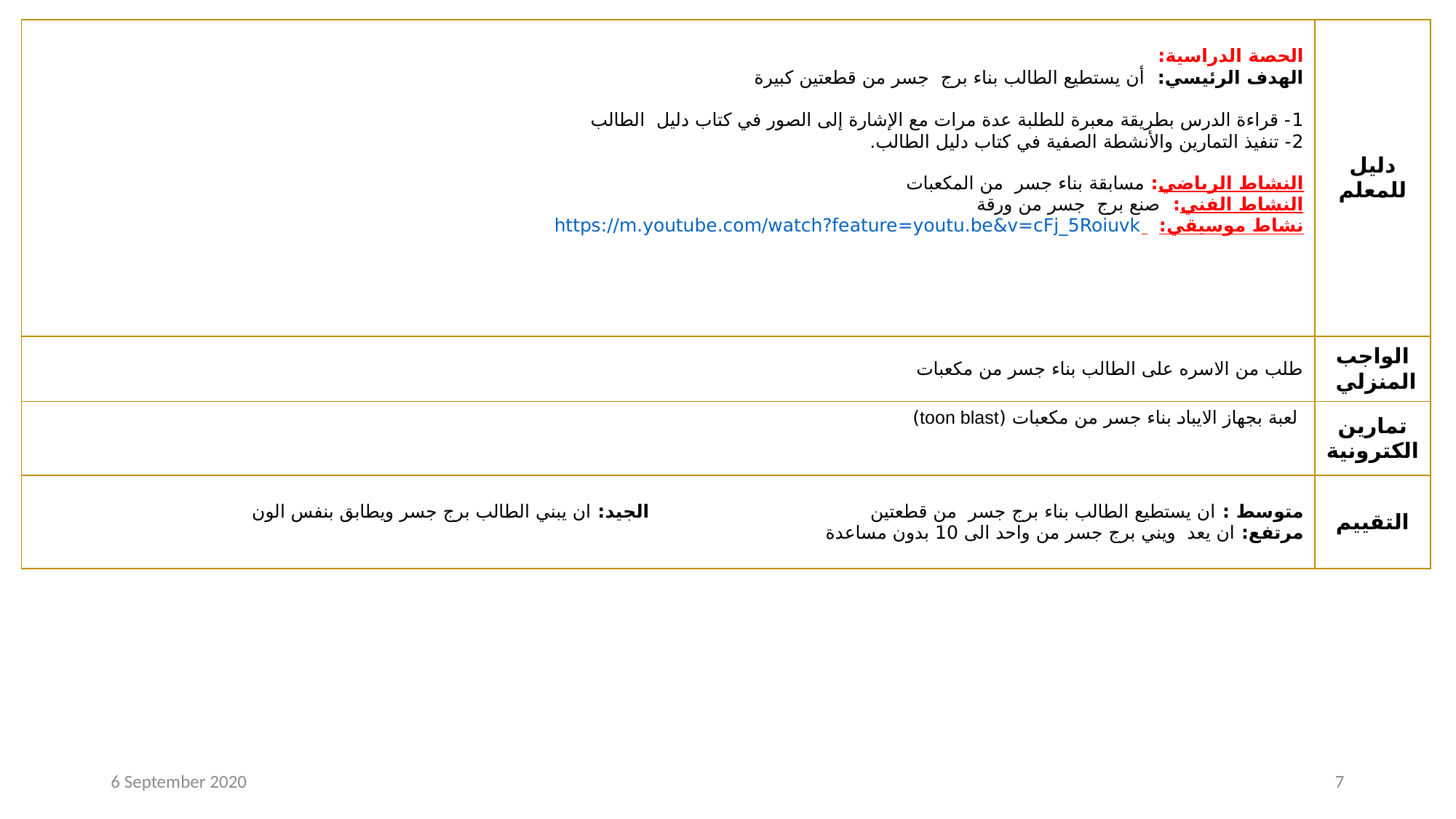

| الحصة الدراسية: الهدف الرئيسي: أن يستطيع الطالب بناء برج جسر من قطعتين كبيرة 1- قراءة الدرس بطريقة معبرة للطلبة عدة مرات مع الإشارة إلى الصور في كتاب دليل الطالب 2- تنفيذ التمارين والأنشطة الصفية في كتاب دليل الطالب. النشاط الرياضي: مسابقة بناء جسر من المكعبات النشاط الفني: صنع برج جسر من ورقة نشاط موسيقي: https://m.youtube.com/watch?feature=youtu.be&v=cFj\_5Roiuvk | دليل للمعلم |
| --- | --- |
| طلب من الاسره على الطالب بناء جسر من مكعبات | الواجب المنزلي |
| لعبة بجهاز الايباد بناء جسر من مكعبات (toon blast) | تمارين الكترونية |
| متوسط : ان يستطيع الطالب بناء برج جسر من قطعتين الجيد: ان يبني الطالب برج جسر ويطابق بنفس الون مرتفع: ان يعد ويني برج جسر من واحد الى 10 بدون مساعدة | التقييم |
6 September 2020
7